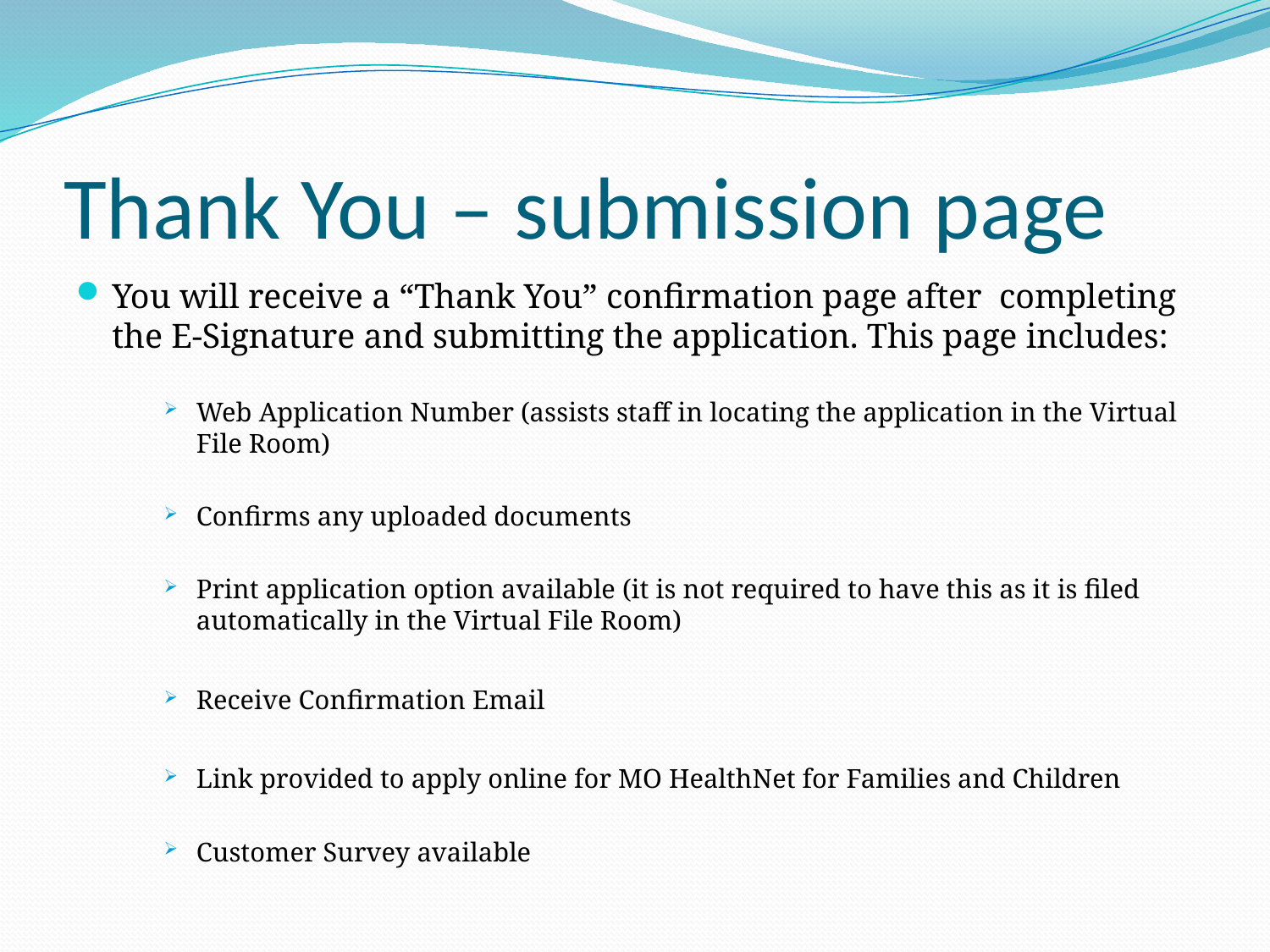

# Thank You – submission page
You will receive a “Thank You” confirmation page after  completing the E-Signature and submitting the application. This page includes:

Web Application Number (assists staff in locating the application in the Virtual File Room)

Confirms any uploaded documents

Print application option available (it is not required to have this as it is filed automatically in the Virtual File Room)

Receive Confirmation Email

Link provided to apply online for MO HealthNet for Families and Children

Customer Survey available